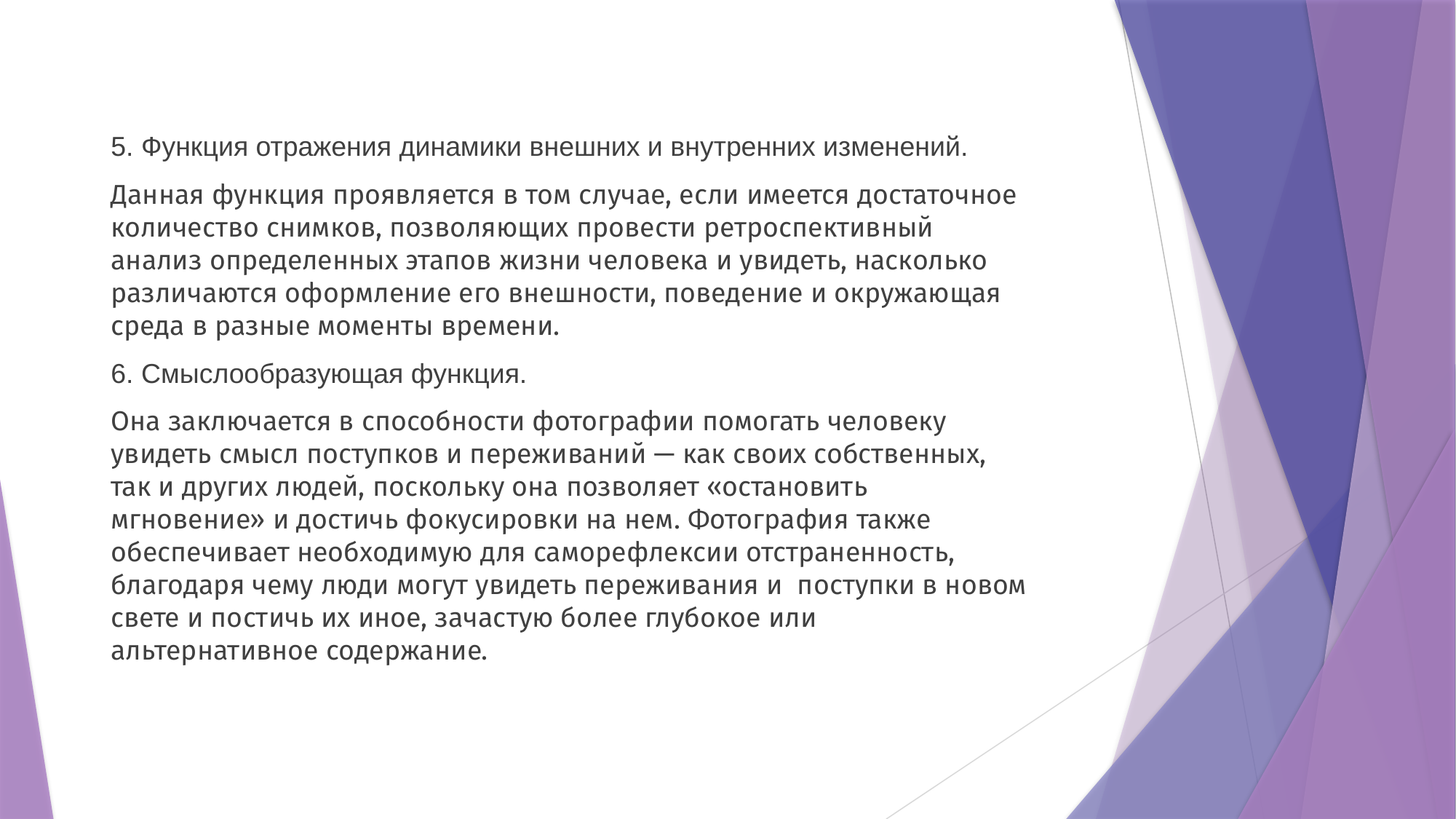

5. Функция отражения динамики внешних и внутренних изменений.
Данная функция проявляется в том случае, если имеется достаточное количество снимков, позволяющих провести ретроспективный анализ определенных этапов жизни человека и увидеть, насколько различаются оформление его внешности, поведение и окружающая среда в разные моменты времени.
6. Смыслообразующая функция.
Она заключается в способности фотографии помогать человеку увидеть смысл поступков и переживаний — как своих собственных, так и других людей, поскольку она позволяет «остановить мгновение» и достичь фокусировки на нем. Фотография также обеспечивает необходимую для саморефлексии отстраненность, благодаря чему люди могут увидеть переживания и  поступки в новом свете и постичь их иное, зачастую более глубокое или альтернативное содержание.